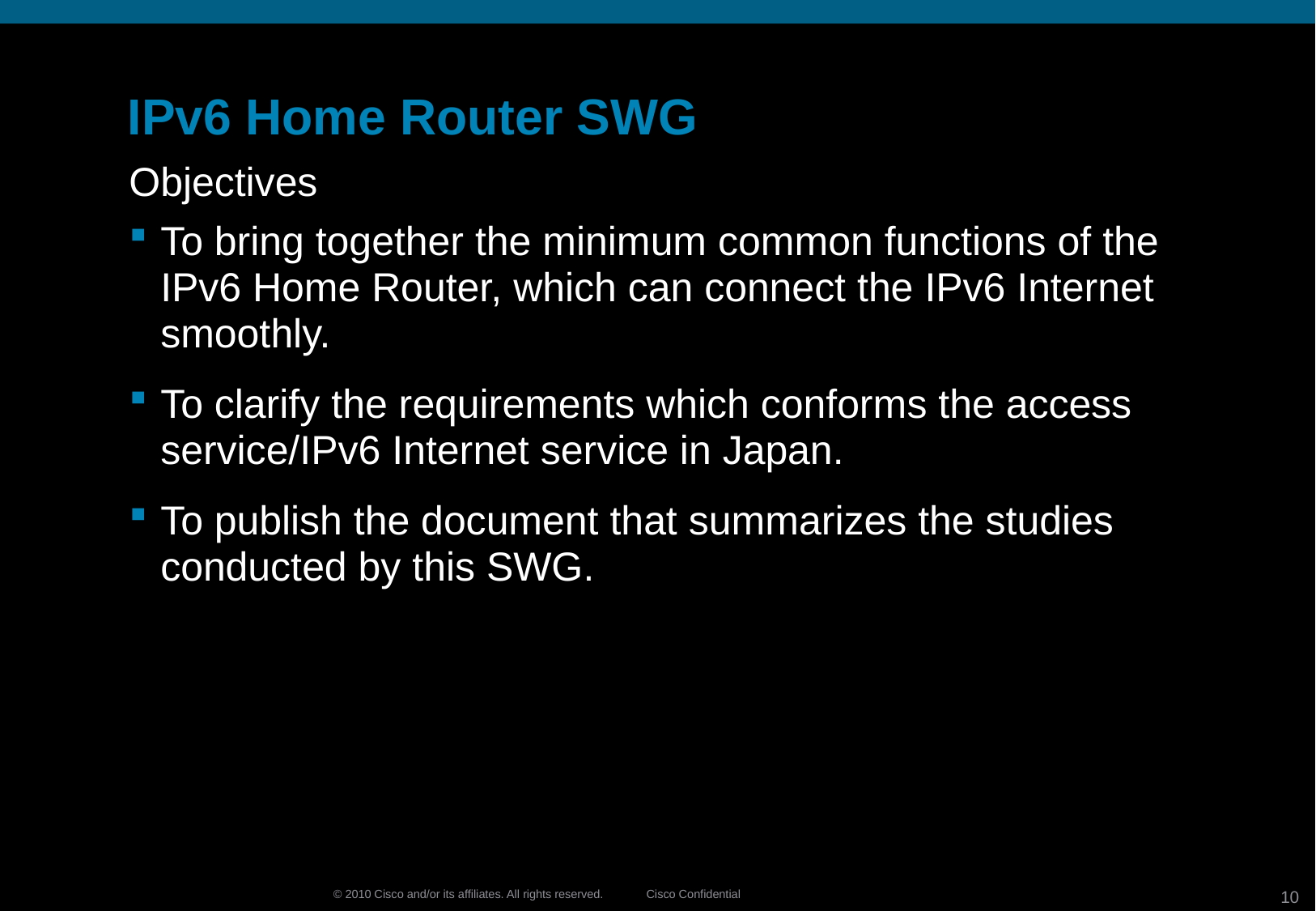

# IPv6 Home Router SWG
Objectives
To bring together the minimum common functions of the IPv6 Home Router, which can connect the IPv6 Internet smoothly.
To clarify the requirements which conforms the access service/IPv6 Internet service in Japan.
To publish the document that summarizes the studies conducted by this SWG.